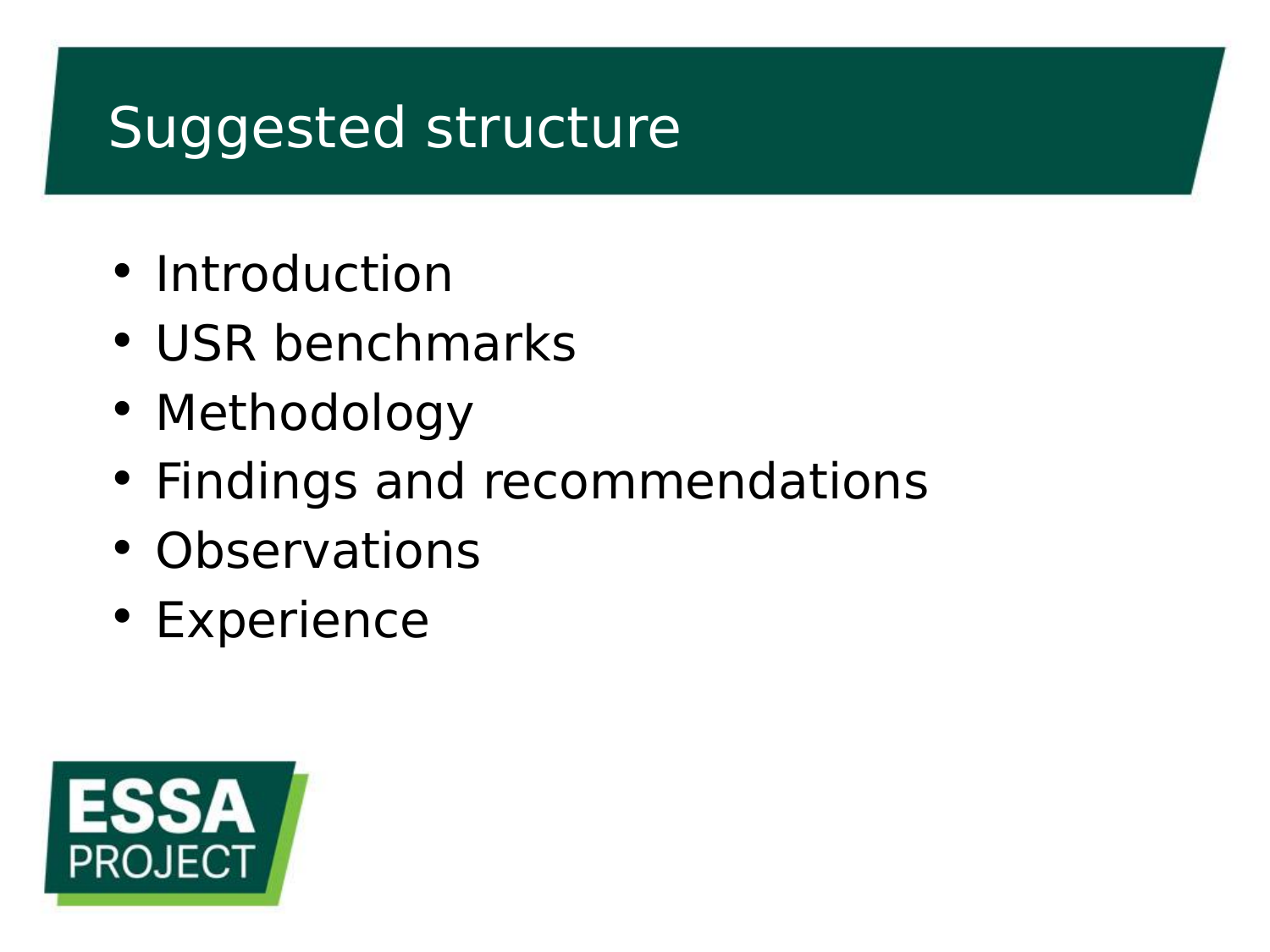

# Suggested structure
Introduction
USR benchmarks
Methodology
Findings and recommendations
Observations
Experience